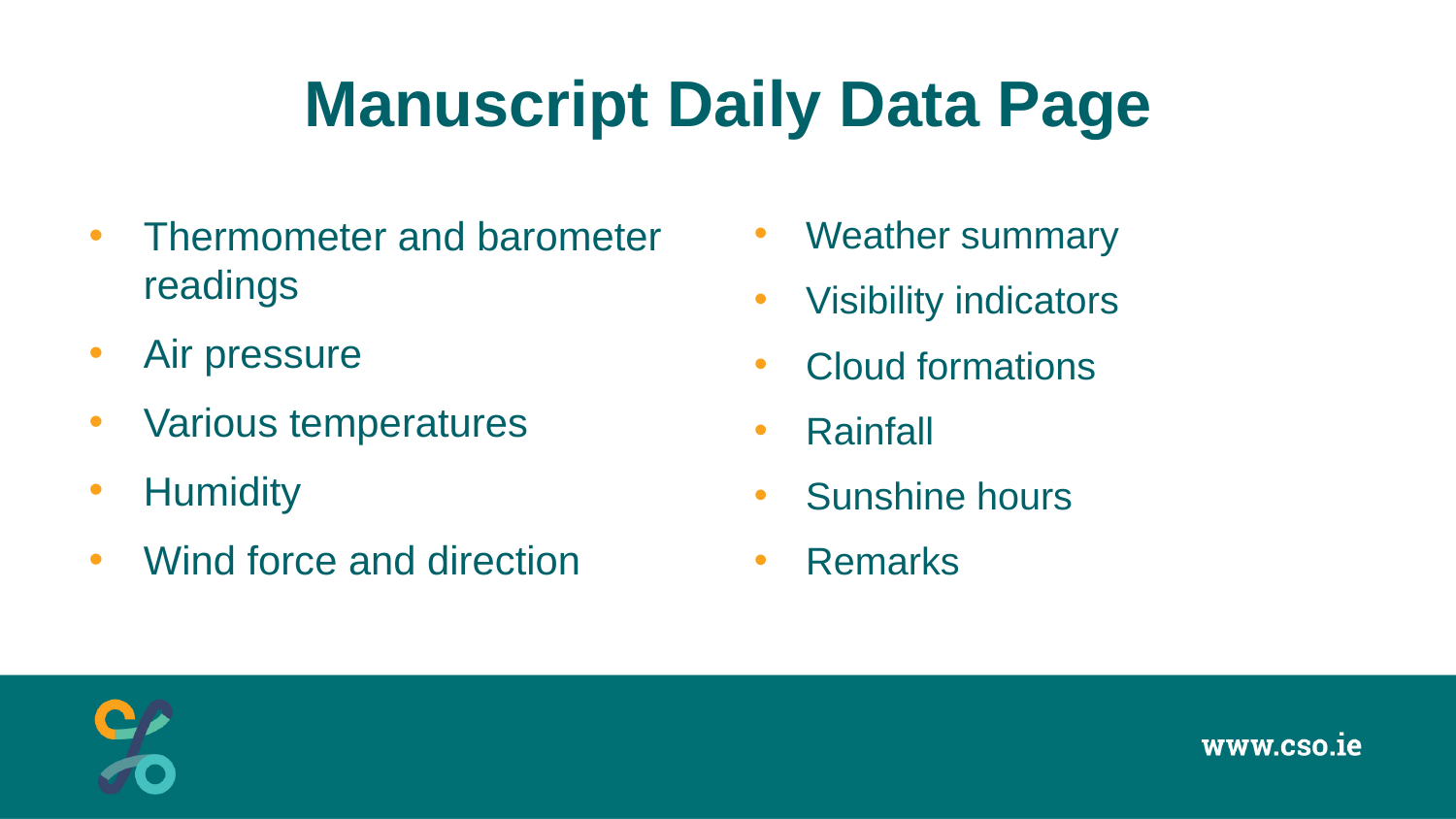

# Manuscript Daily Data Page
Thermometer and barometer readings
Air pressure
Various temperatures
Humidity
Wind force and direction
Weather summary
Visibility indicators
Cloud formations
Rainfall
Sunshine hours
Remarks